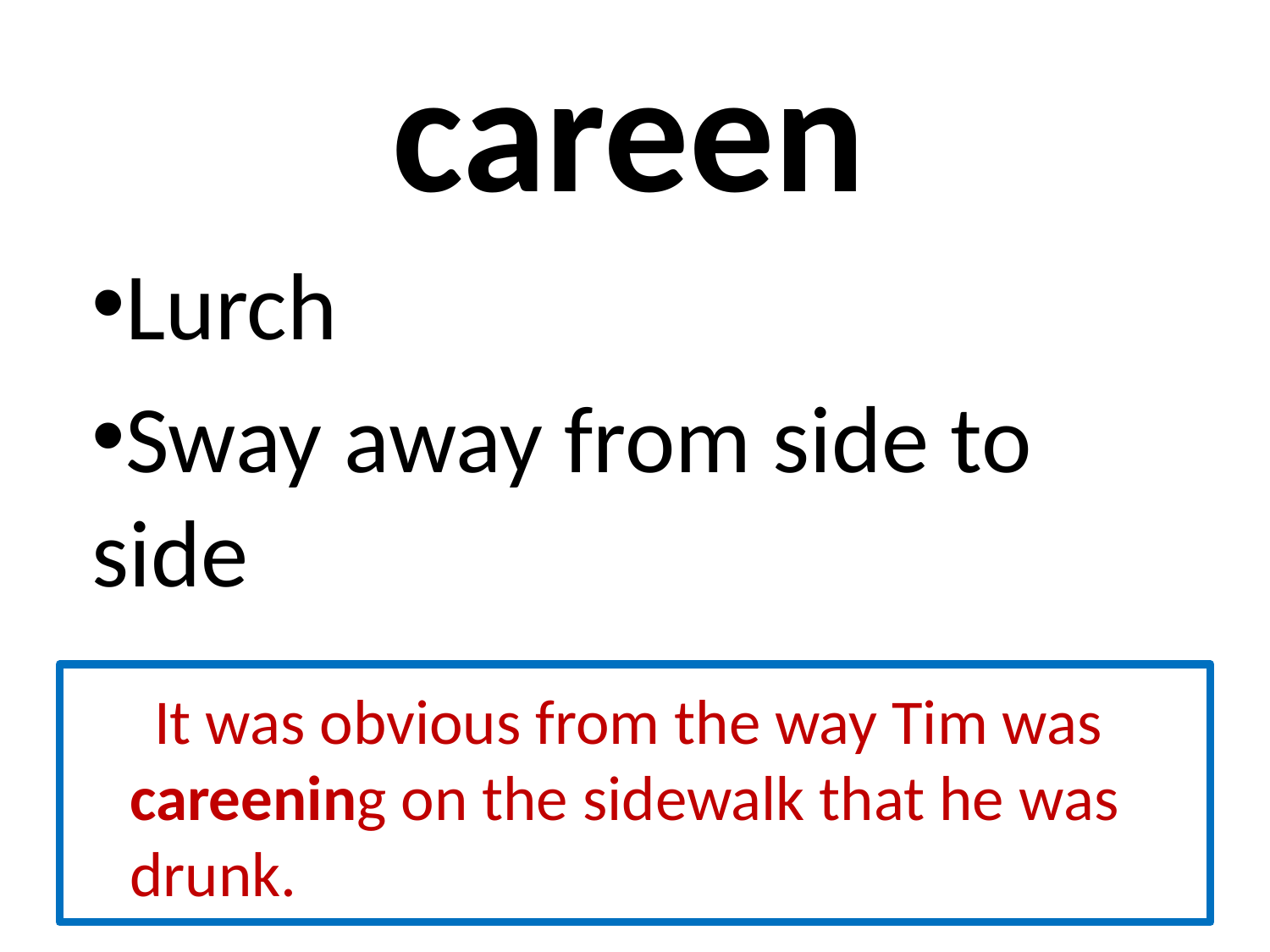

# careen
Lurch
Sway away from side to side
     It was obvious from the way Tim was careening on the sidewalk that he was drunk.